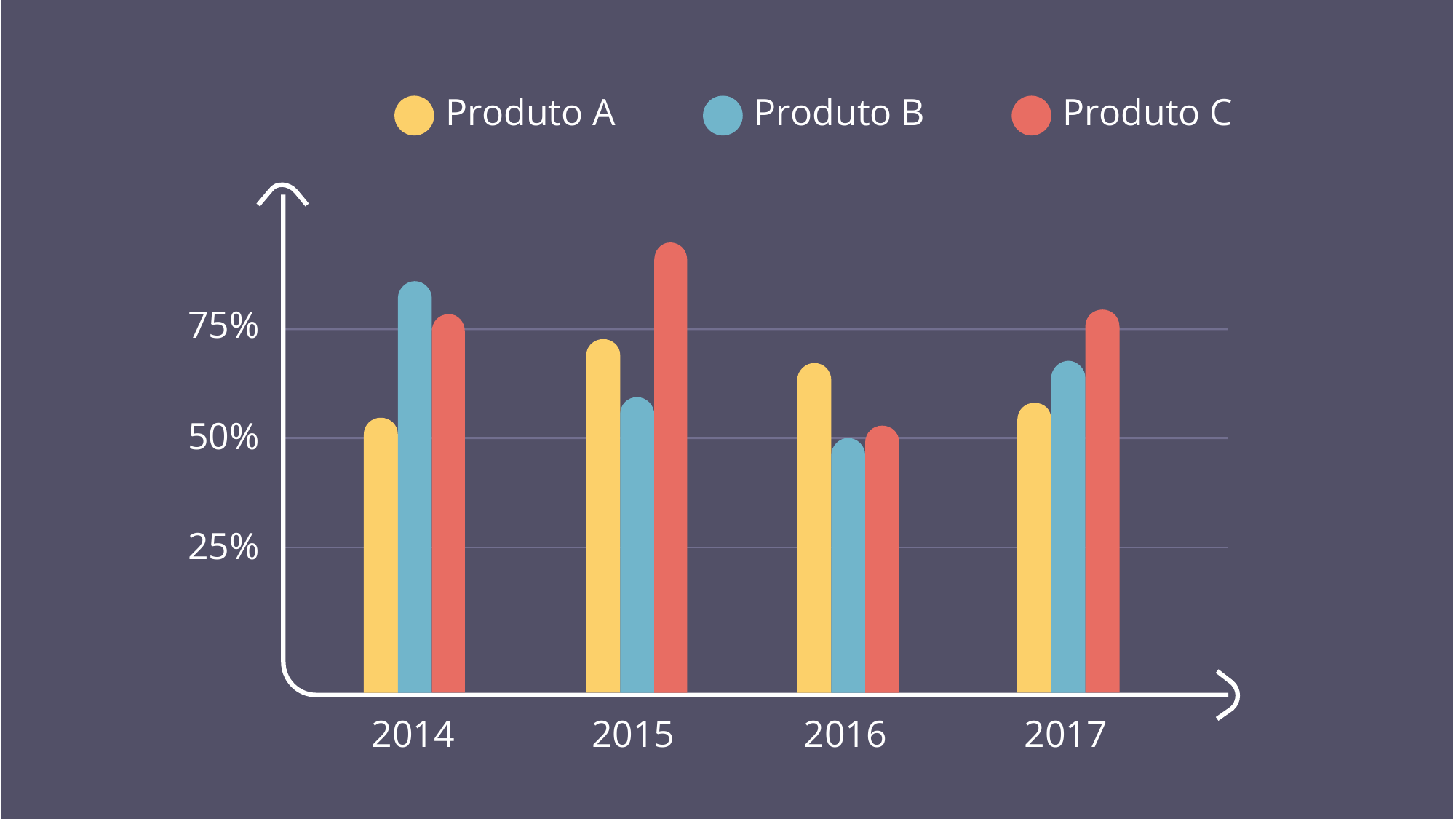

Produto A
Produto B
Produto C

75%

50%

25%

2014
2015
2016
2017